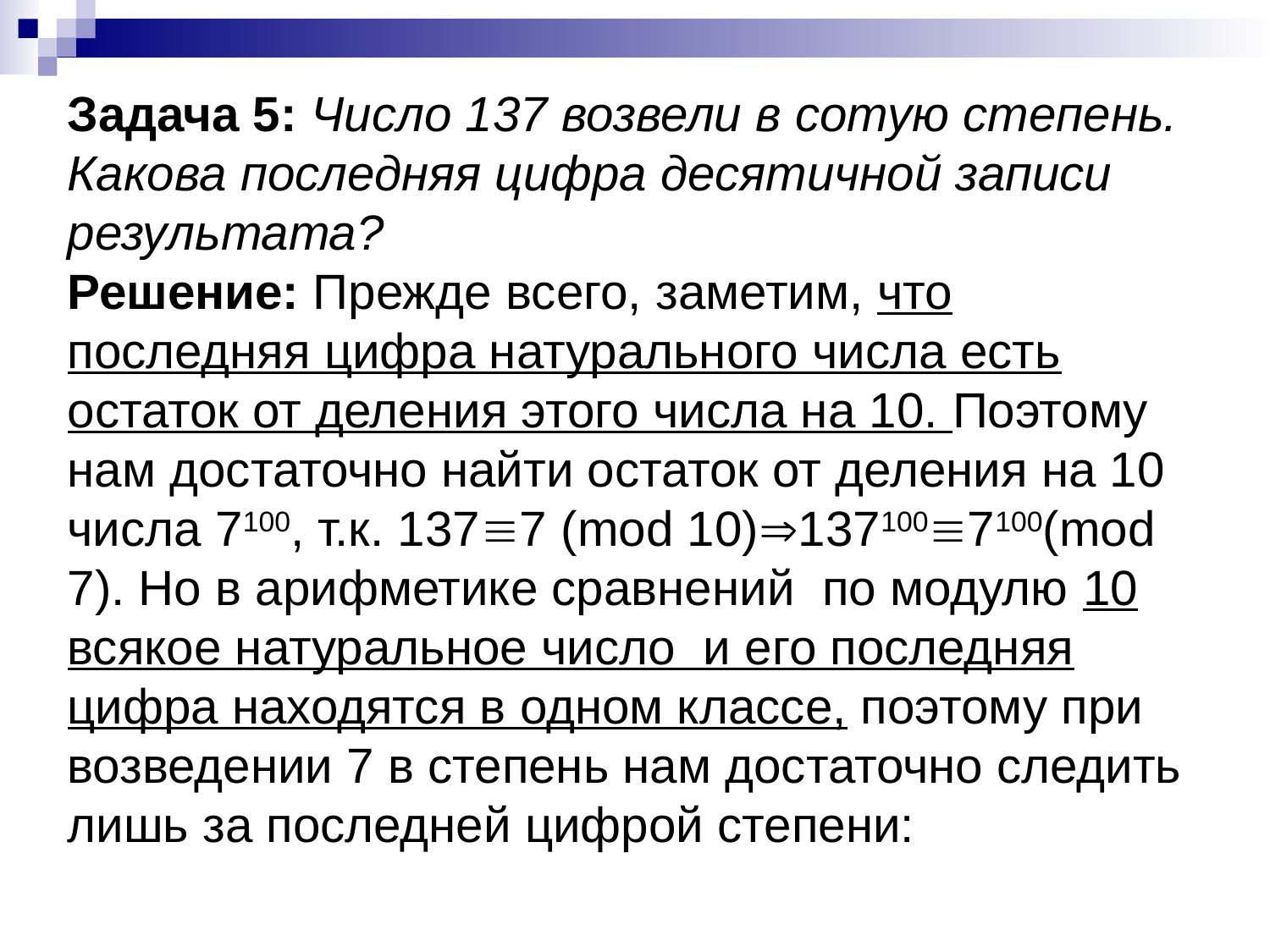

Задача 5: Число 137 возвели в сотую степень. Какова последняя цифра десятичной записи результата?
Решение: Прежде всего, заметим, что последняя цифра натурального числа есть остаток от деления этого числа на 10. Поэтому нам достаточно найти остаток от деления на 10 числа 7100, т.к. 137≡7 (mod 10)⇒137100≡7100(mod 7). Но в арифметике сравнений  по модулю 10 всякое натуральное число  и его последняя цифра находятся в одном классе, поэтому при возведении 7 в степень нам достаточно следить лишь за последней цифрой степени: